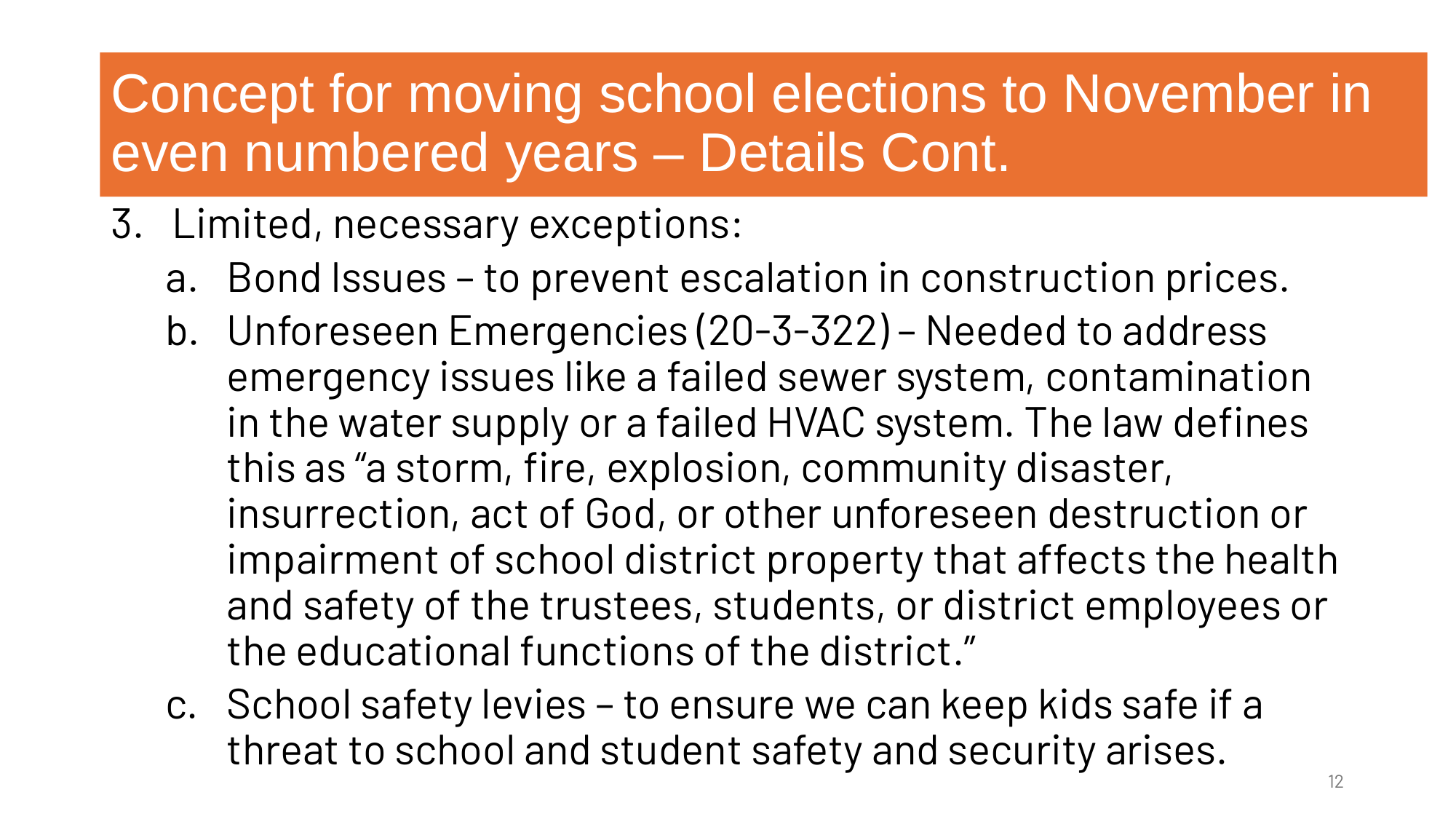

# Concept for moving school elections to November in even numbered years – Details Cont.
Limited, necessary exceptions:
Bond Issues – to prevent escalation in construction prices.
Unforeseen Emergencies (20-3-322) – Needed to address emergency issues like a failed sewer system, contamination in the water supply or a failed HVAC system. The law defines this as “a storm, fire, explosion, community disaster, insurrection, act of God, or other unforeseen destruction or impairment of school district property that affects the health and safety of the trustees, students, or district employees or the educational functions of the district.”
School safety levies – to ensure we can keep kids safe if a threat to school and student safety and security arises.
12